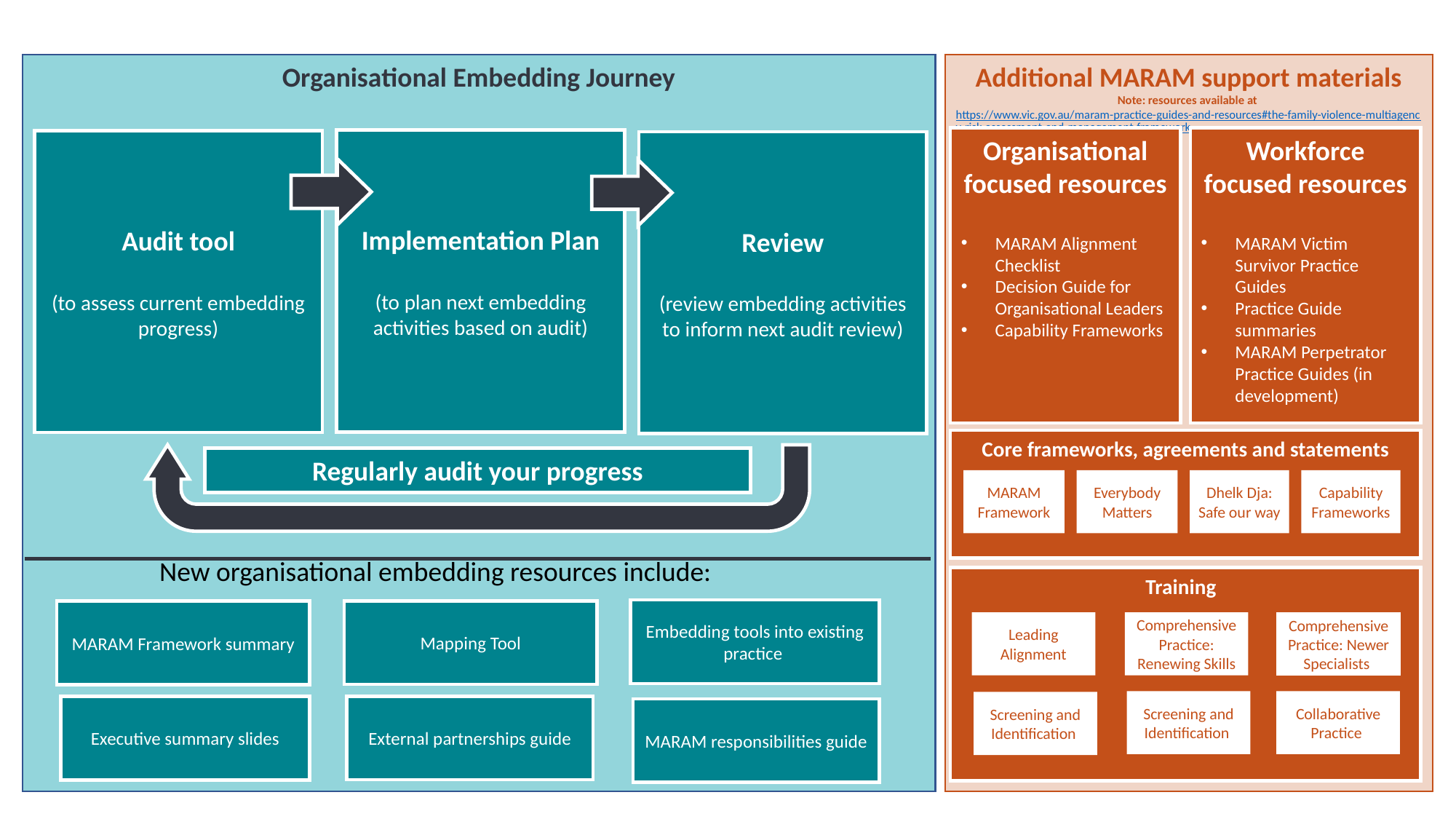

Organisational Embedding Journey
Audit tool

(to assess current embedding progress)
New organisational embedding resources include:

Embedding tools into existing practice
External partnerships guide
Executive summary slides
MARAM responsibilities guide
Additional MARAM support materials
Note: resources available at https://www.vic.gov.au/maram-practice-guides-and-resources#the-family-violence-multiagency-risk-assessment-and-management-framework
Organisational focused resources

MARAM Alignment Checklist
Decision Guide for Organisational Leaders
Capability Frameworks

Workforce focused resources

MARAM Victim Survivor Practice Guides
Practice Guide summaries
MARAM Perpetrator Practice Guides (in development)
Core frameworks, agreements and statements
MARAM Framework
Implementation Plan

(to plan next embedding activities based on audit)
Review

(review embedding activities to inform next audit review)

Regularly audit your progress
Everybody Matters
Dhelk Dja: Safe our way
Capability Frameworks
Training
Mapping Tool
MARAM Framework summary
Leading Alignment
Comprehensive Practice: Renewing Skills
Comprehensive Practice: Newer Specialists
Screening and Identification
Collaborative Practice
Screening and Identification